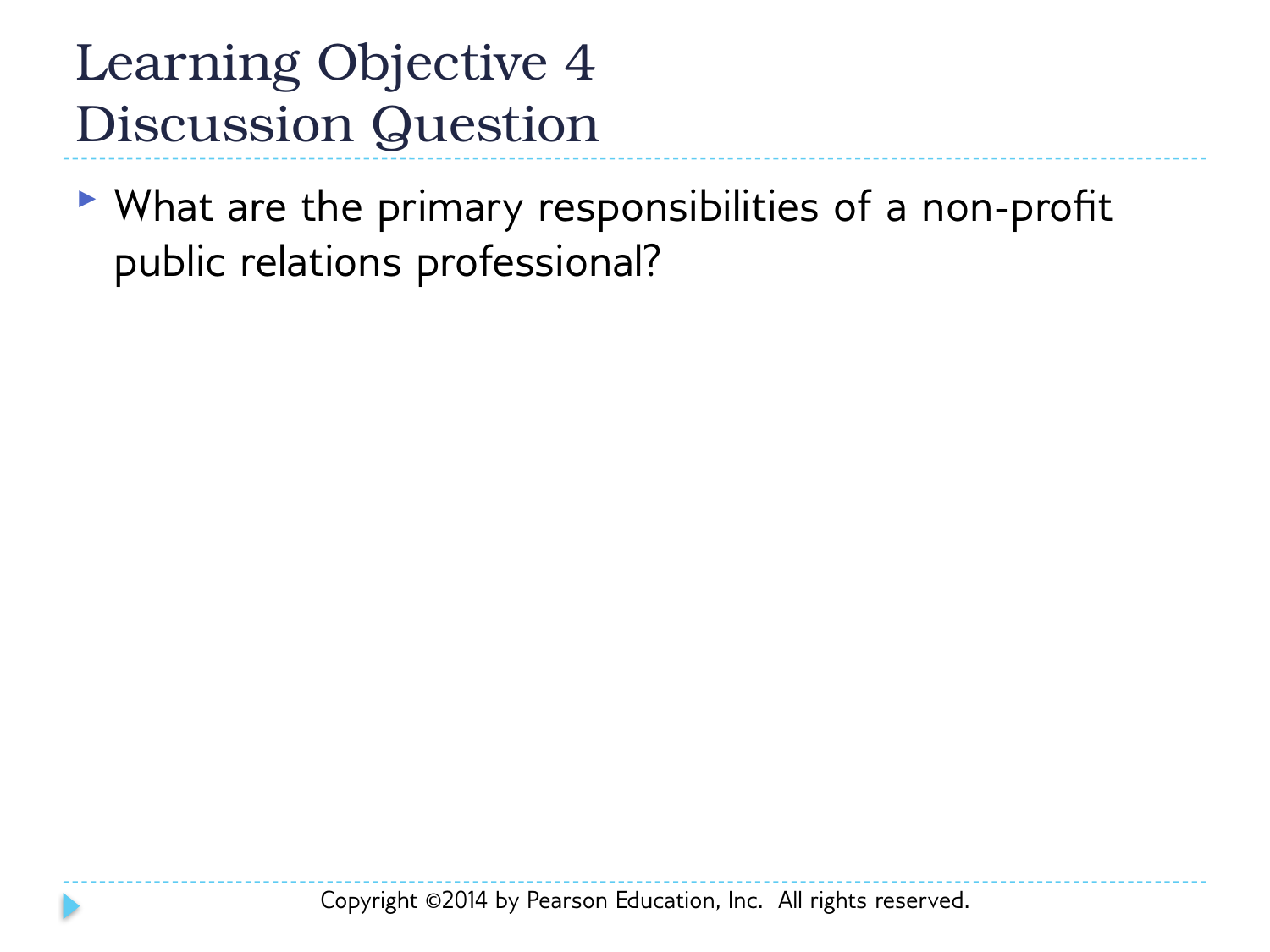

# Learning Objective 4 Discussion Question
What are the primary responsibilities of a non-profit public relations professional?

Copyright ©2014 by Pearson Education, Inc.  All rights reserved.